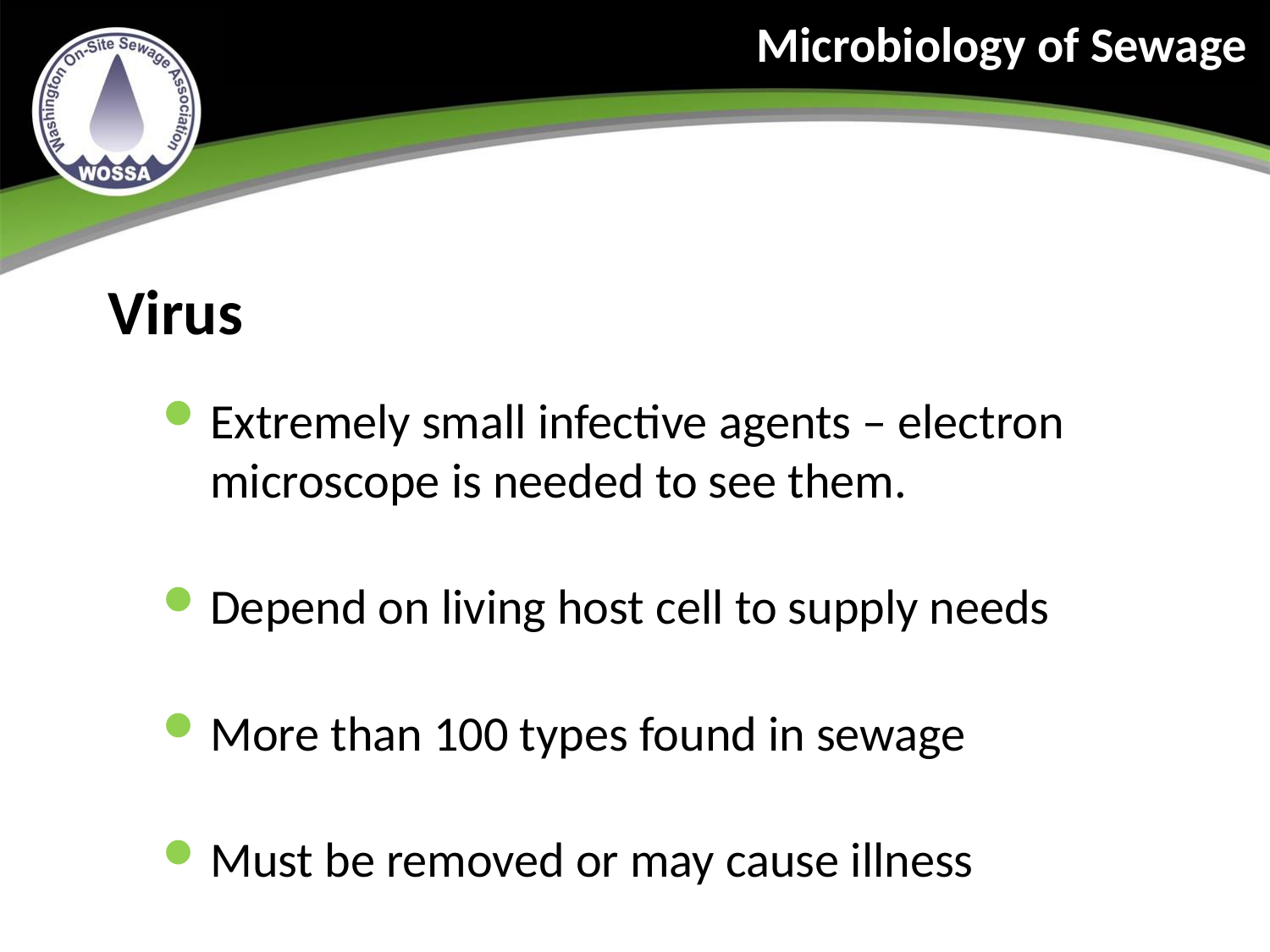

Microbiology of Sewage
Virus

Extremely small infective agents – electron microscope is needed to see them.

Depend on living host cell to supply needs

More than 100 types found in sewage

Must be removed or may cause illness